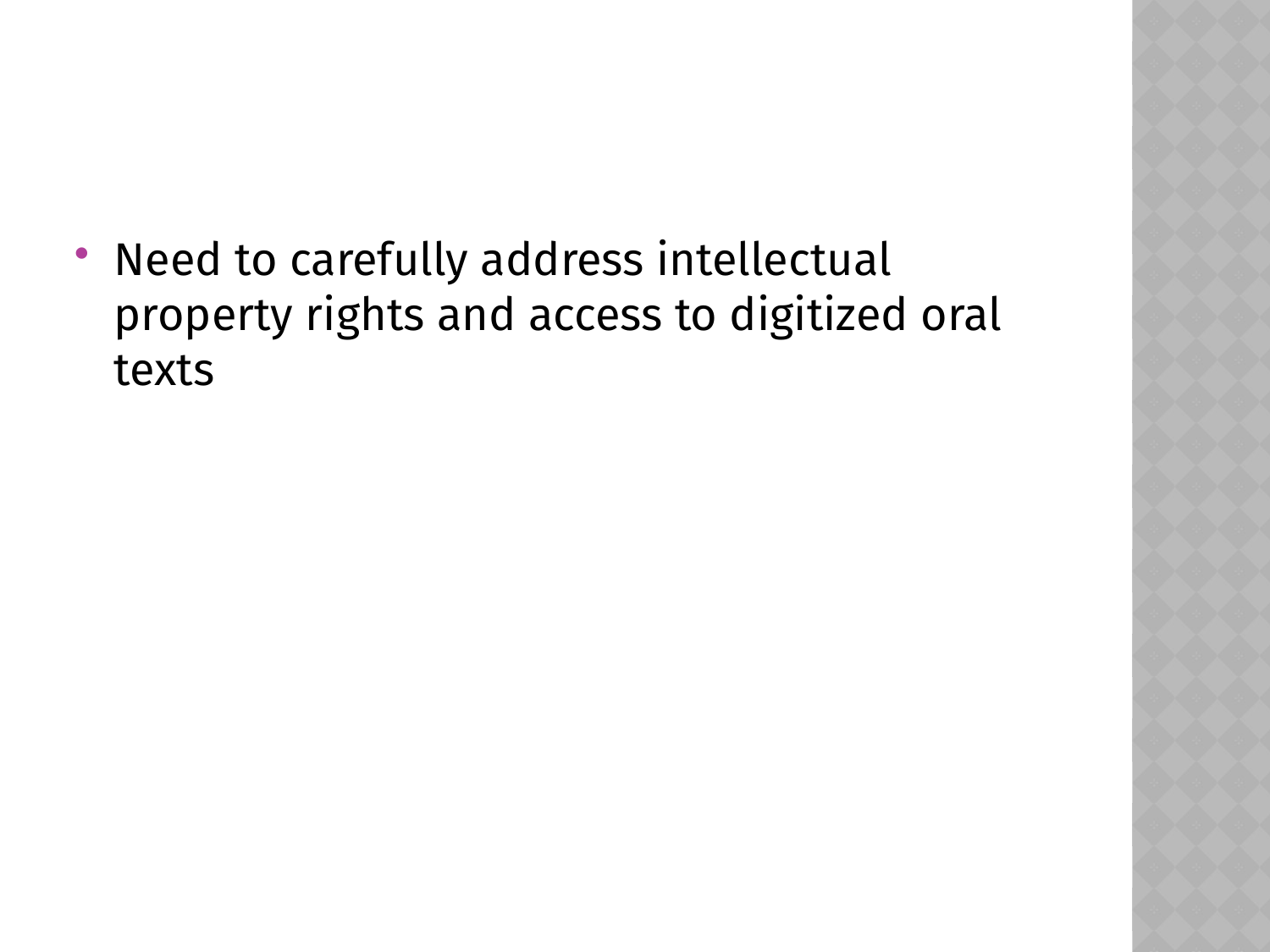

#
Need to carefully address intellectual property rights and access to digitized oral texts